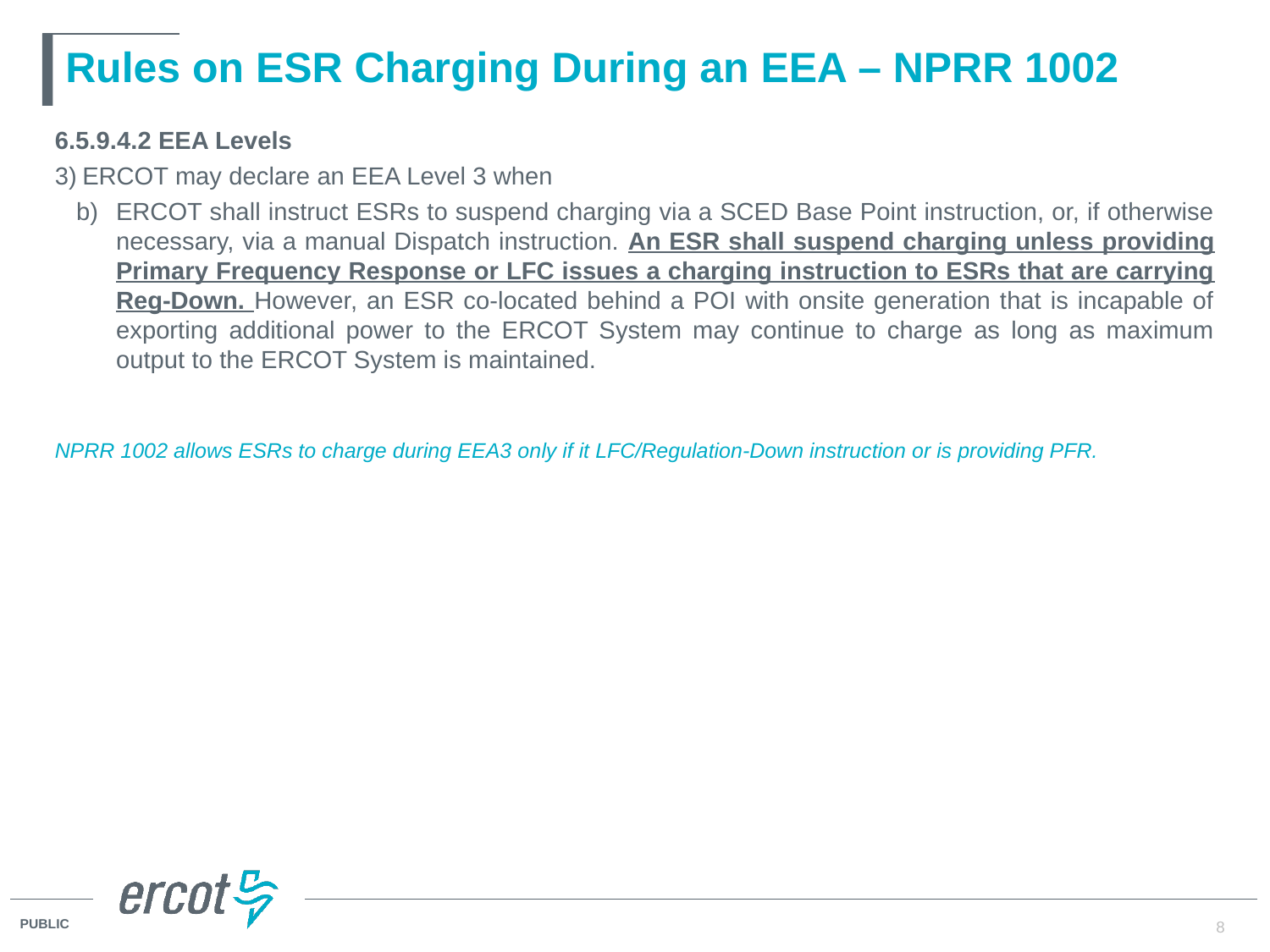

# Rules on ESR Charging During an EEA – NPRR 1002
6.5.9.4.2 EEA Levels
ERCOT may declare an EEA Level 3 when
ERCOT shall instruct ESRs to suspend charging via a SCED Base Point instruction, or, if otherwise necessary, via a manual Dispatch instruction. An ESR shall suspend charging unless providing Primary Frequency Response or LFC issues a charging instruction to ESRs that are carrying Reg-Down. However, an ESR co-located behind a POI with onsite generation that is incapable of exporting additional power to the ERCOT System may continue to charge as long as maximum output to the ERCOT System is maintained.

NPRR 1002 allows ESRs to charge during EEA3 only if it LFC/Regulation-Down instruction or is providing PFR.